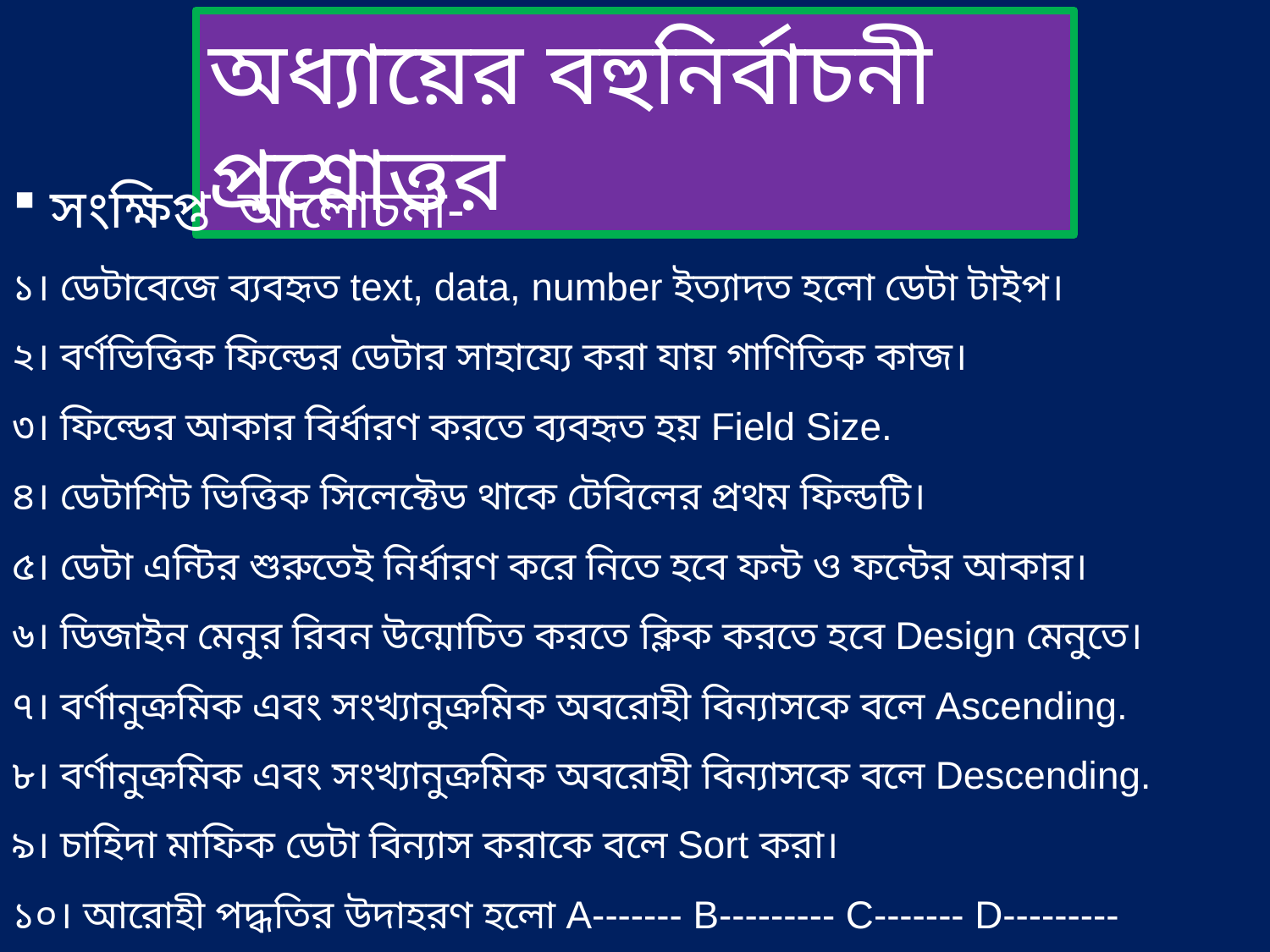

অধ্যায়ের বহুনির্বাচনী প্রশ্নোত্তর
 সংক্ষিপ্ত  আলোচনা-
১। ডেটাবেজে ব্যবহৃত text, data, number ইত্যাদত হলো ডেটা টাইপ।
২। বর্ণভিত্তিক ফিল্ডের ডেটার সাহায্যে করা যায় গাণিতিক কাজ।
৩। ফিল্ডের আকার বির্ধারণ করতে ব্যবহৃত হয় Field Size.
৪। ডেটাশিট ভিত্তিক সিলেক্টেড থাকে টেবিলের প্রথম ফিল্ডটি।
৫। ডেটা এন্টির শুরুতেই নির্ধারণ করে নিতে হবে ফন্ট ও ফন্টের আকার।
৬। ডিজাইন মেনুর রিবন উন্মোচিত করতে ক্লিক করতে হবে Design মেনুতে।
৭। বর্ণানুক্রমিক এবং সংখ্যানুক্রমিক অবরোহী বিন্যাসকে বলে Ascending.
৮। বর্ণানুক্রমিক এবং সংখ্যানুক্রমিক অবরোহী বিন্যাসকে বলে Descending.
৯। চাহিদা মাফিক ডেটা বিন্যাস করাকে বলে Sort করা।
১০। আরোহী পদ্ধতির উদাহরণ হলো A------- B--------- C------- D---------